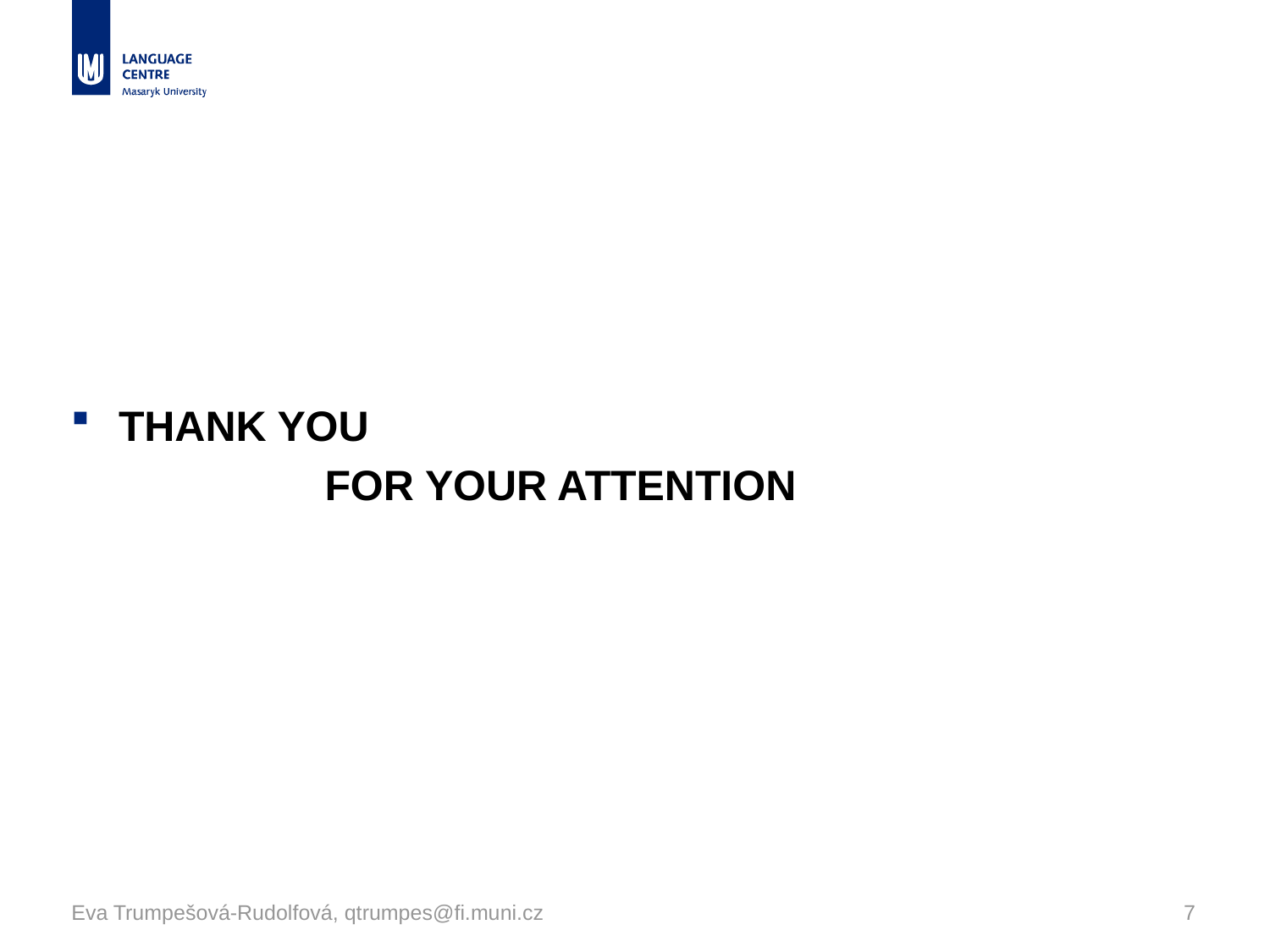

#

THANK YOU
	FOR YOUR ATTENTION

Eva Trumpešová-Rudolfová, qtrumpes@fi.muni.cz
7